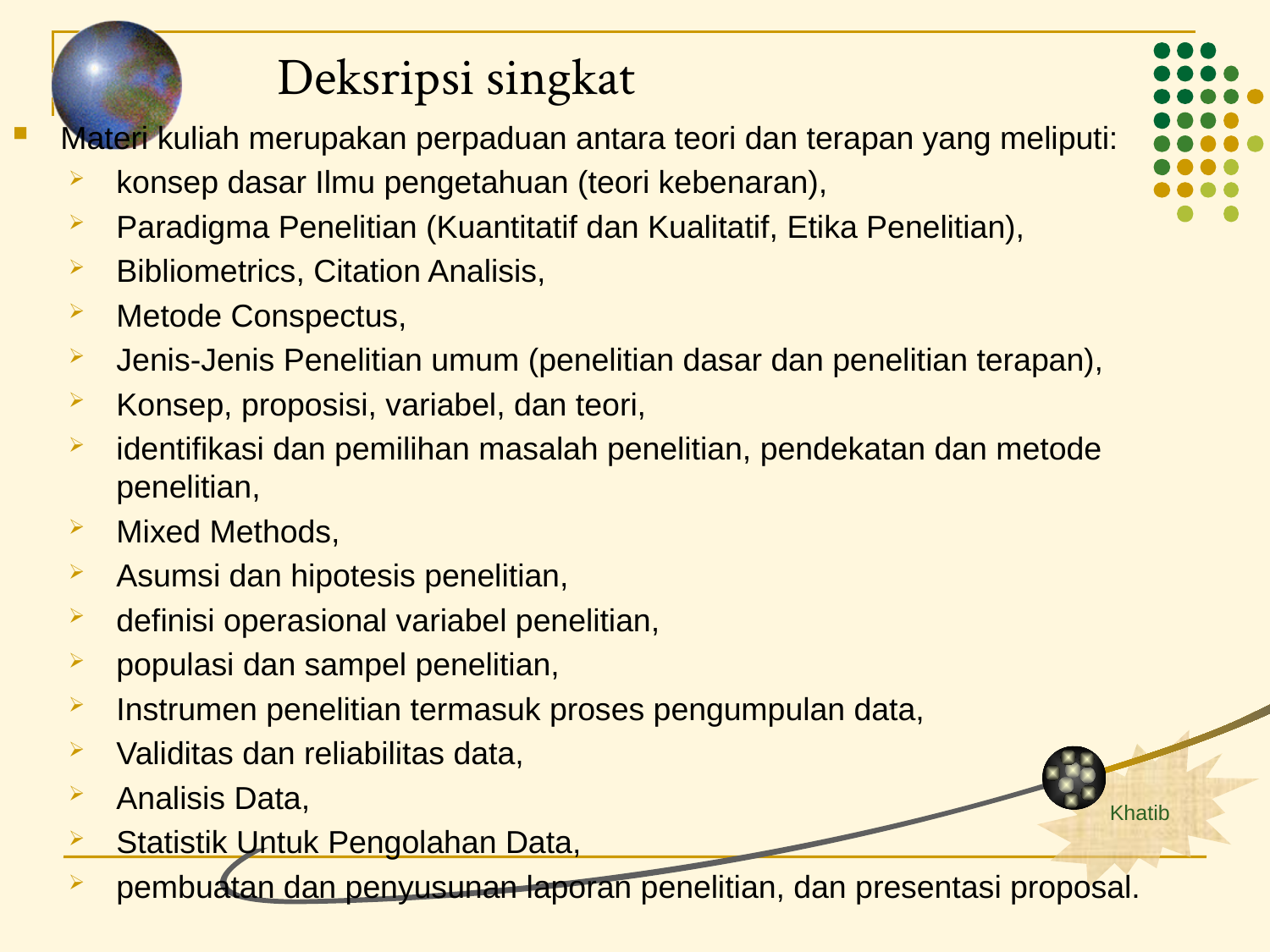

Deksripsi singkat
Materi kuliah merupakan perpaduan antara teori dan terapan yang meliputi:
konsep dasar Ilmu pengetahuan (teori kebenaran),
Paradigma Penelitian (Kuantitatif dan Kualitatif, Etika Penelitian),
Bibliometrics, Citation Analisis,
Metode Conspectus,
Jenis-Jenis Penelitian umum (penelitian dasar dan penelitian terapan),
Konsep, proposisi, variabel, dan teori,
identifikasi dan pemilihan masalah penelitian, pendekatan dan metode penelitian,
Mixed Methods,
Asumsi dan hipotesis penelitian,
definisi operasional variabel penelitian,
populasi dan sampel penelitian,
Instrumen penelitian termasuk proses pengumpulan data,
Validitas dan reliabilitas data,
Analisis Data,
Statistik Untuk Pengolahan Data,
pembuatan dan penyusunan laporan penelitian, dan presentasi proposal.